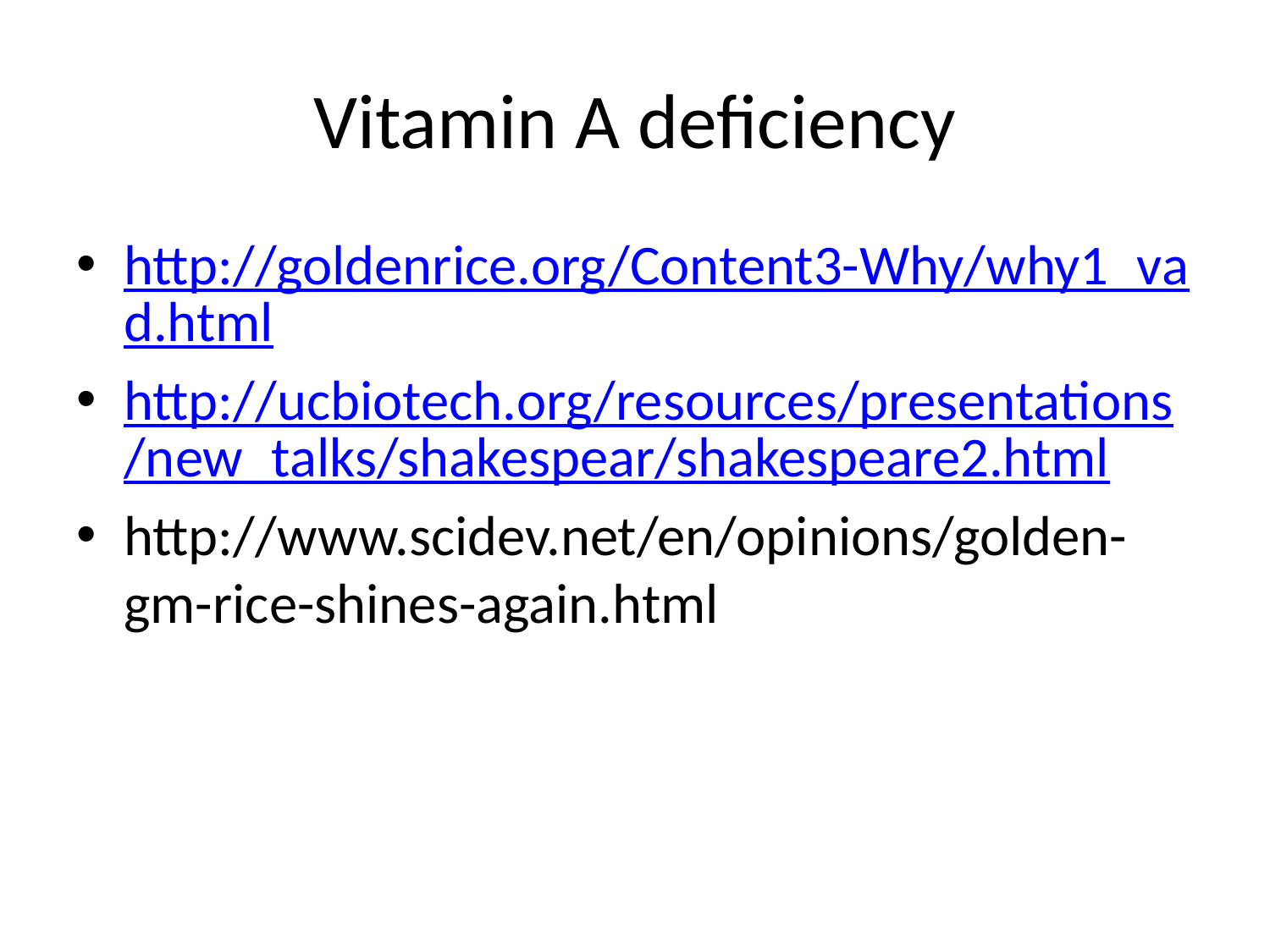

# Vitamin A deficiency
http://goldenrice.org/Content3-Why/why1_vad.html
http://ucbiotech.org/resources/presentations/new_talks/shakespear/shakespeare2.html
http://www.scidev.net/en/opinions/golden-gm-rice-shines-again.html